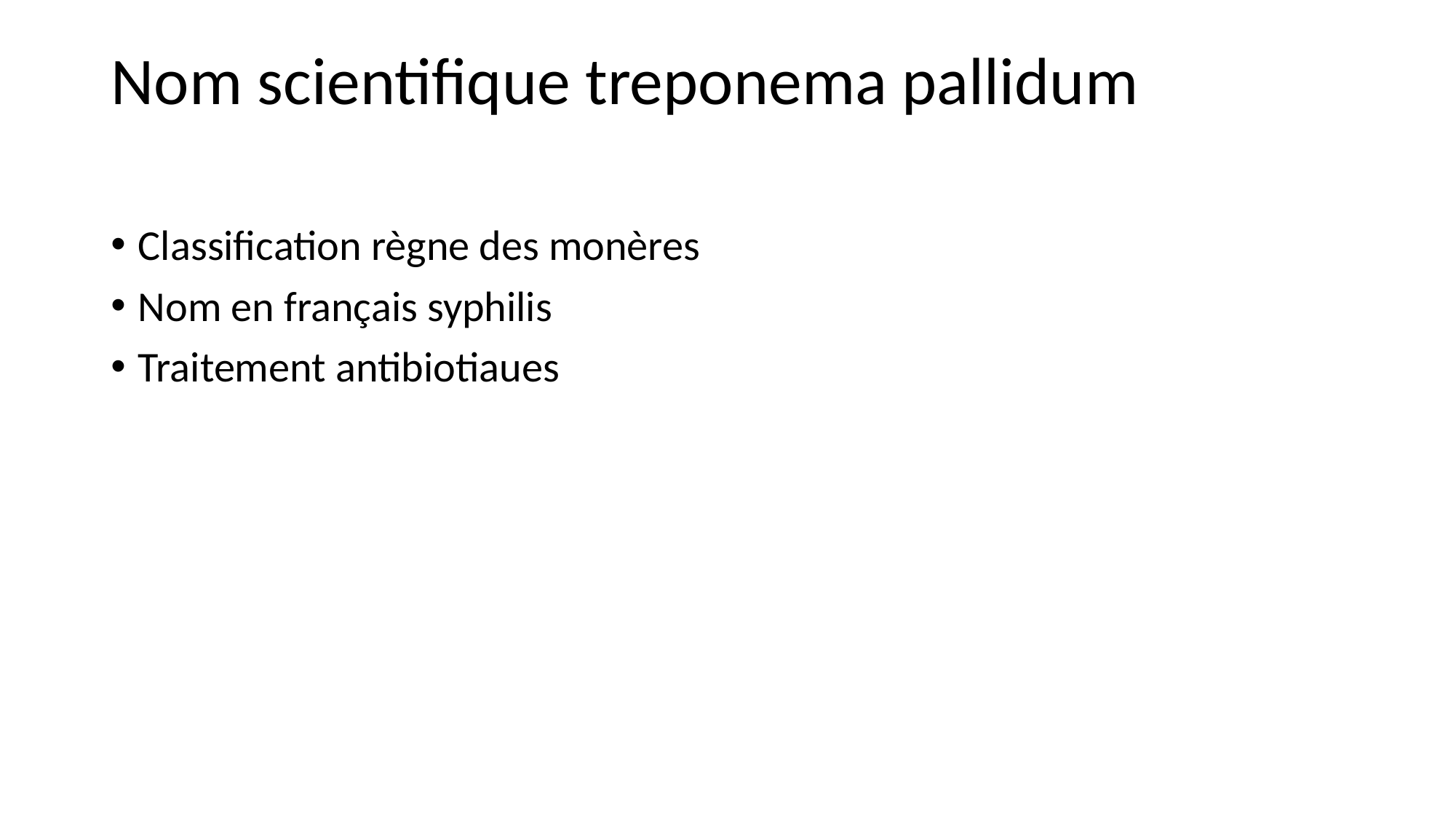

# Nom scientifique treponema pallidum
Classification règne des monères
Nom en français syphilis
Traitement antibiotiaues